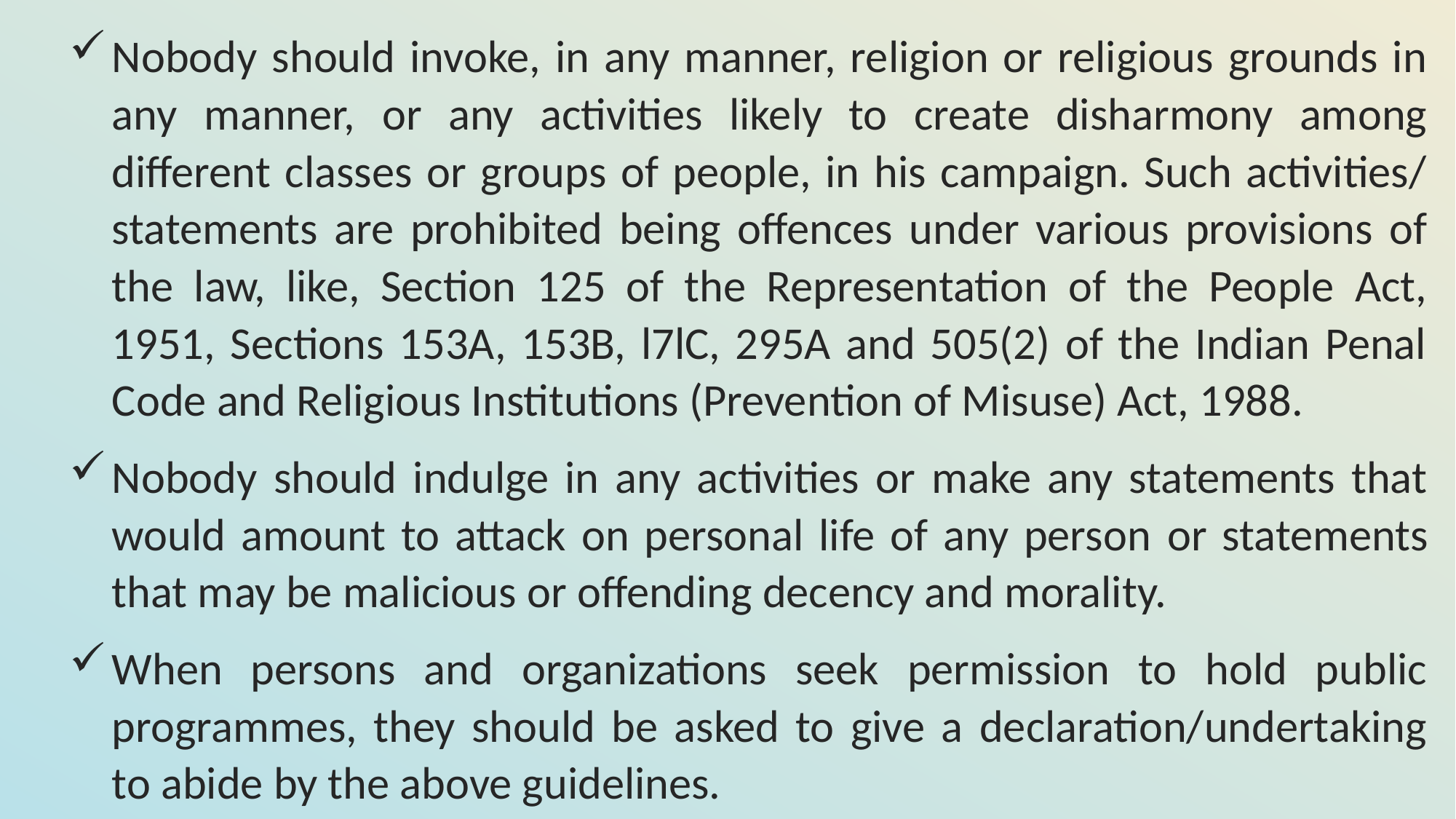

Nobody should invoke, in any manner, religion or religious grounds in any manner, or any activities likely to create disharmony among different classes or groups of people, in his campaign. Such activities/ statements are prohibited being offences under various provisions of the law, like, Section 125 of the Representation of the People Act, 1951, Sections 153A, 153B, l7lC, 295A and 505(2) of the Indian Penal Code and Religious Institutions (Prevention of Misuse) Act, 1988.
Nobody should indulge in any activities or make any statements that would amount to attack on personal life of any person or statements that may be malicious or offending decency and morality.
When persons and organizations seek permission to hold public programmes, they should be asked to give a declaration/undertaking to abide by the above guidelines.